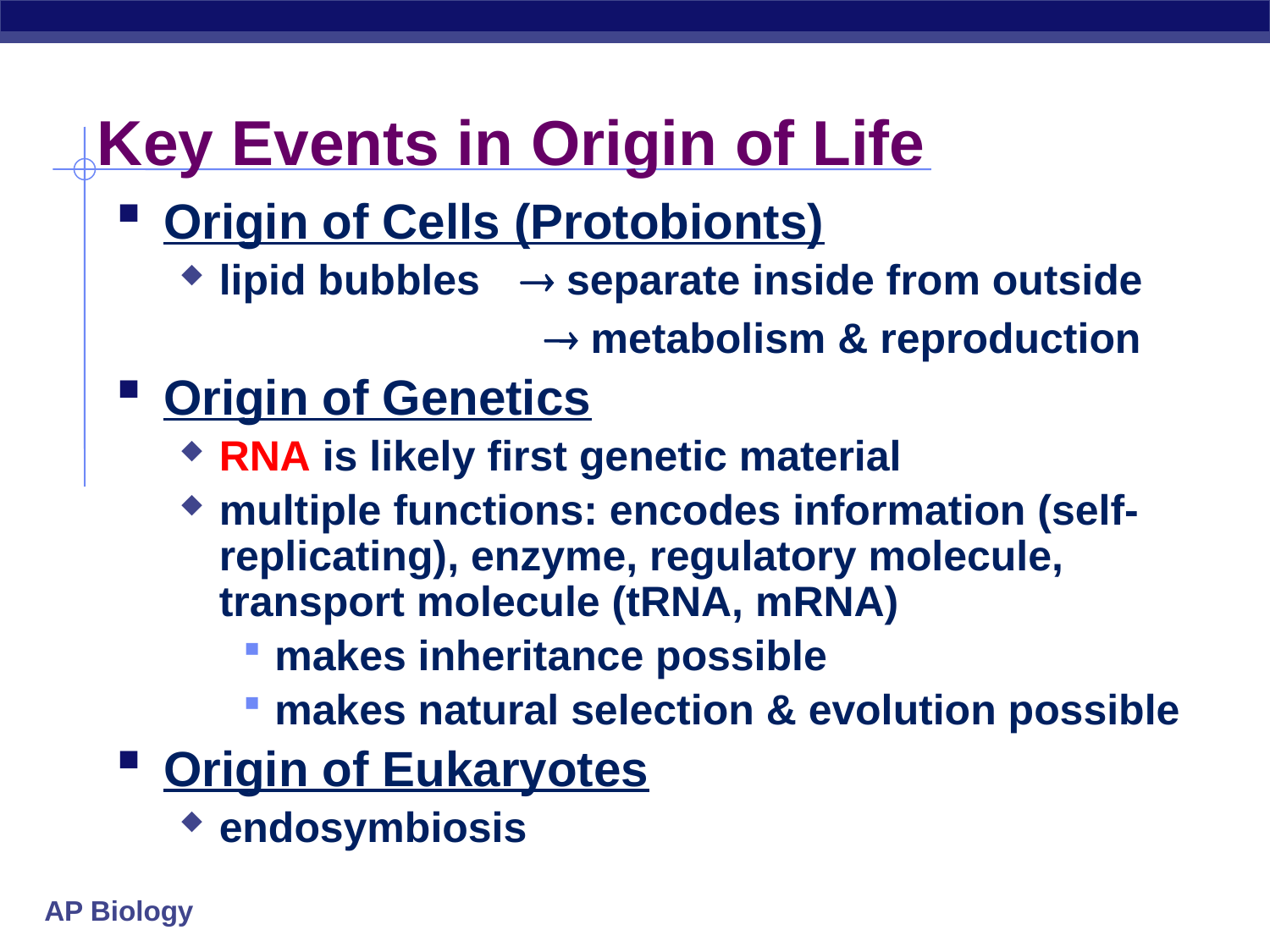

# Key Events in Origin of Life
Origin of Cells (Protobionts)
lipid bubbles 	→ separate inside from outside
				→ metabolism & reproduction
Origin of Genetics
RNA is likely first genetic material
multiple functions: encodes information (self-replicating), enzyme, regulatory molecule, transport molecule (tRNA, mRNA)
makes inheritance possible
makes natural selection & evolution possible
Origin of Eukaryotes
endosymbiosis